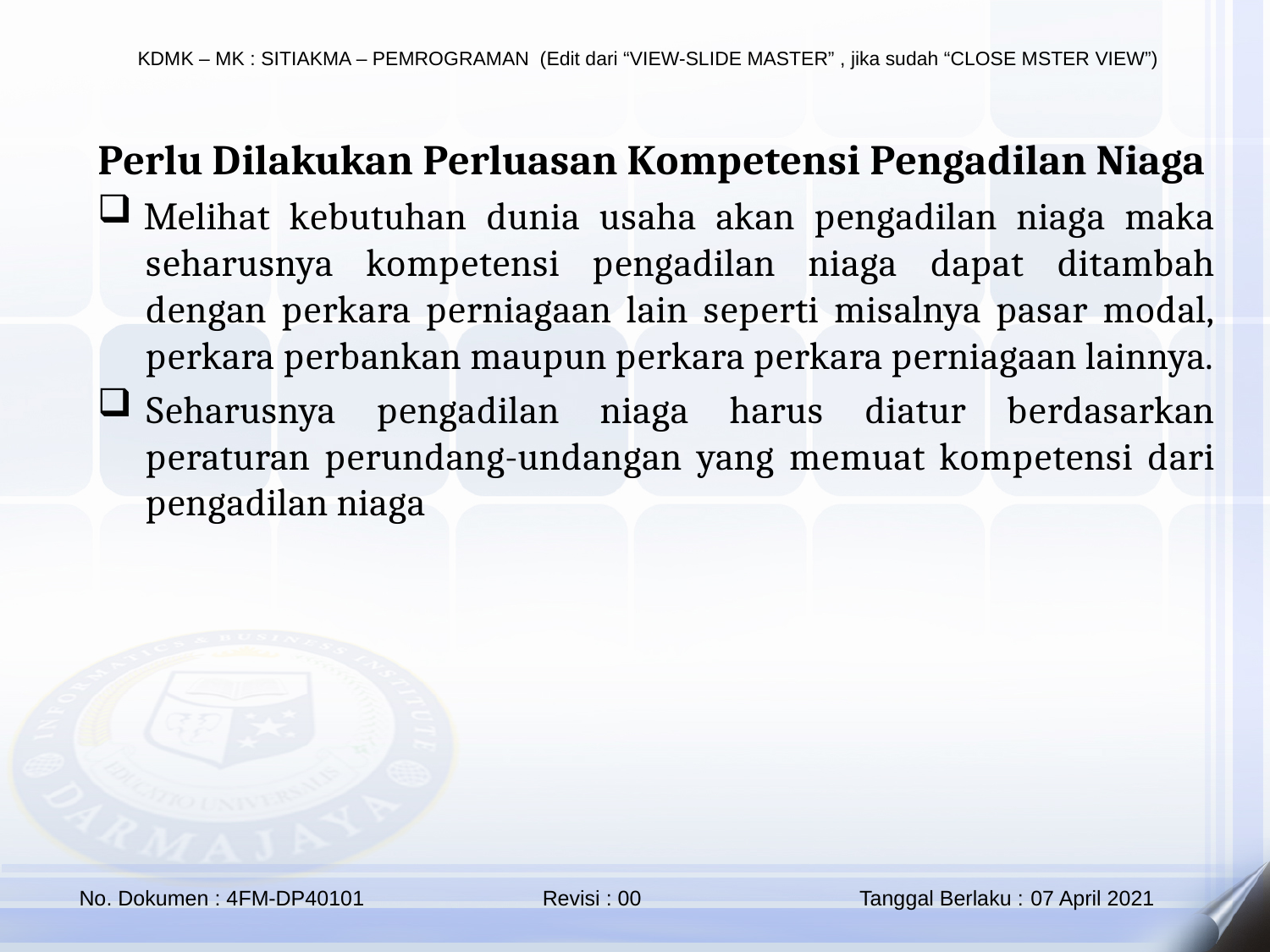

Perlu Dilakukan Perluasan Kompetensi Pengadilan Niaga
Melihat kebutuhan dunia usaha akan pengadilan niaga maka seharusnya kompetensi pengadilan niaga dapat ditambah dengan perkara perniagaan lain seperti misalnya pasar modal, perkara perbankan maupun perkara perkara perniagaan lainnya.
Seharusnya pengadilan niaga harus diatur berdasarkan peraturan perundang-undangan yang memuat kompetensi dari pengadilan niaga